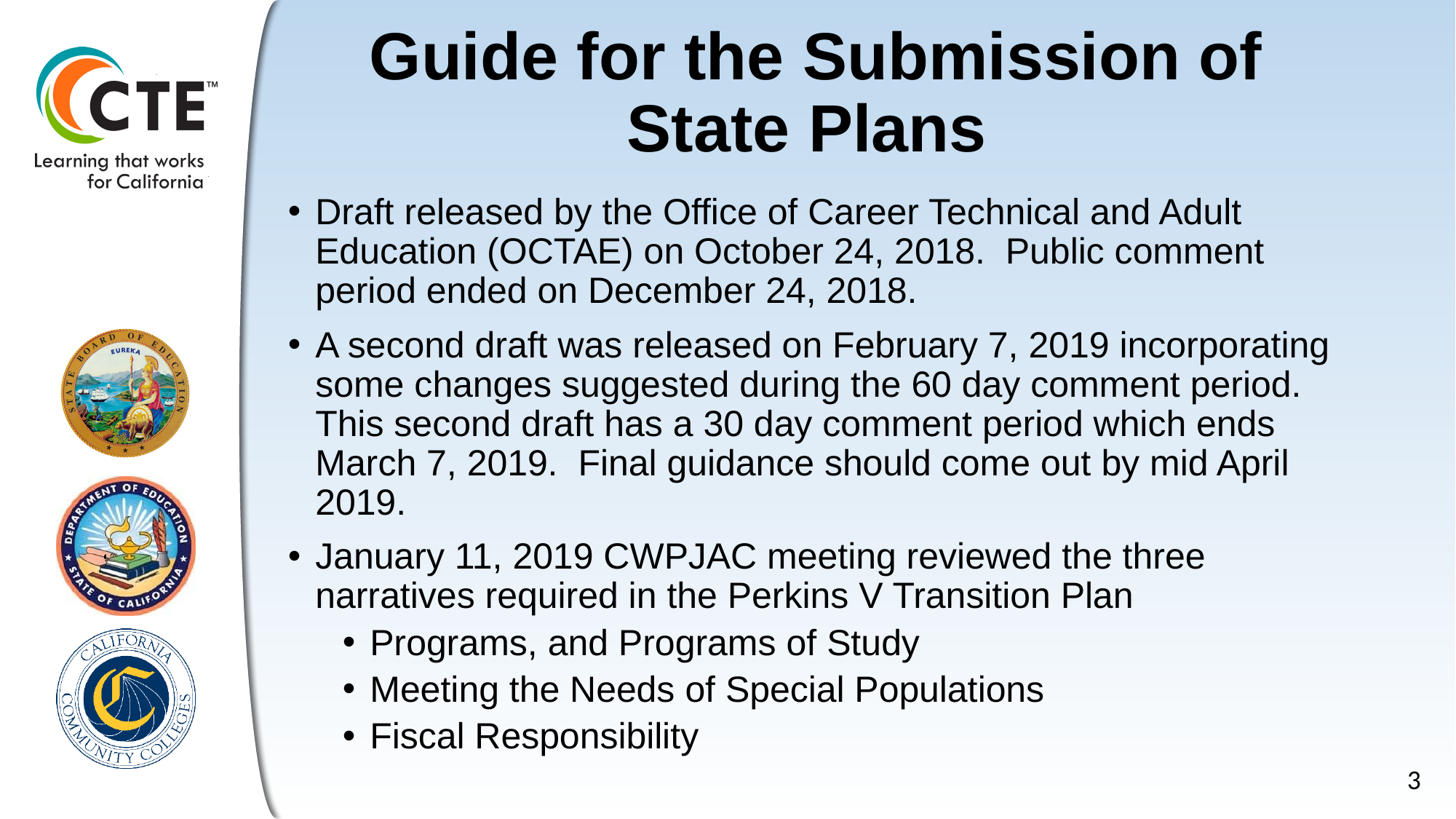

# Guide for the Submission of State Plans
Draft released by the Office of Career Technical and Adult Education (OCTAE) on October 24, 2018.  Public comment period ended on December 24, 2018.
A second draft was released on February 7, 2019 incorporating some changes suggested during the 60 day comment period.  This second draft has a 30 day comment period which ends March 7, 2019.  Final guidance should come out by mid April 2019.
January 11, 2019 CWPJAC meeting reviewed the three narratives required in the Perkins V Transition Plan
Programs, and Programs of Study
Meeting the Needs of Special Populations
Fiscal Responsibility

3